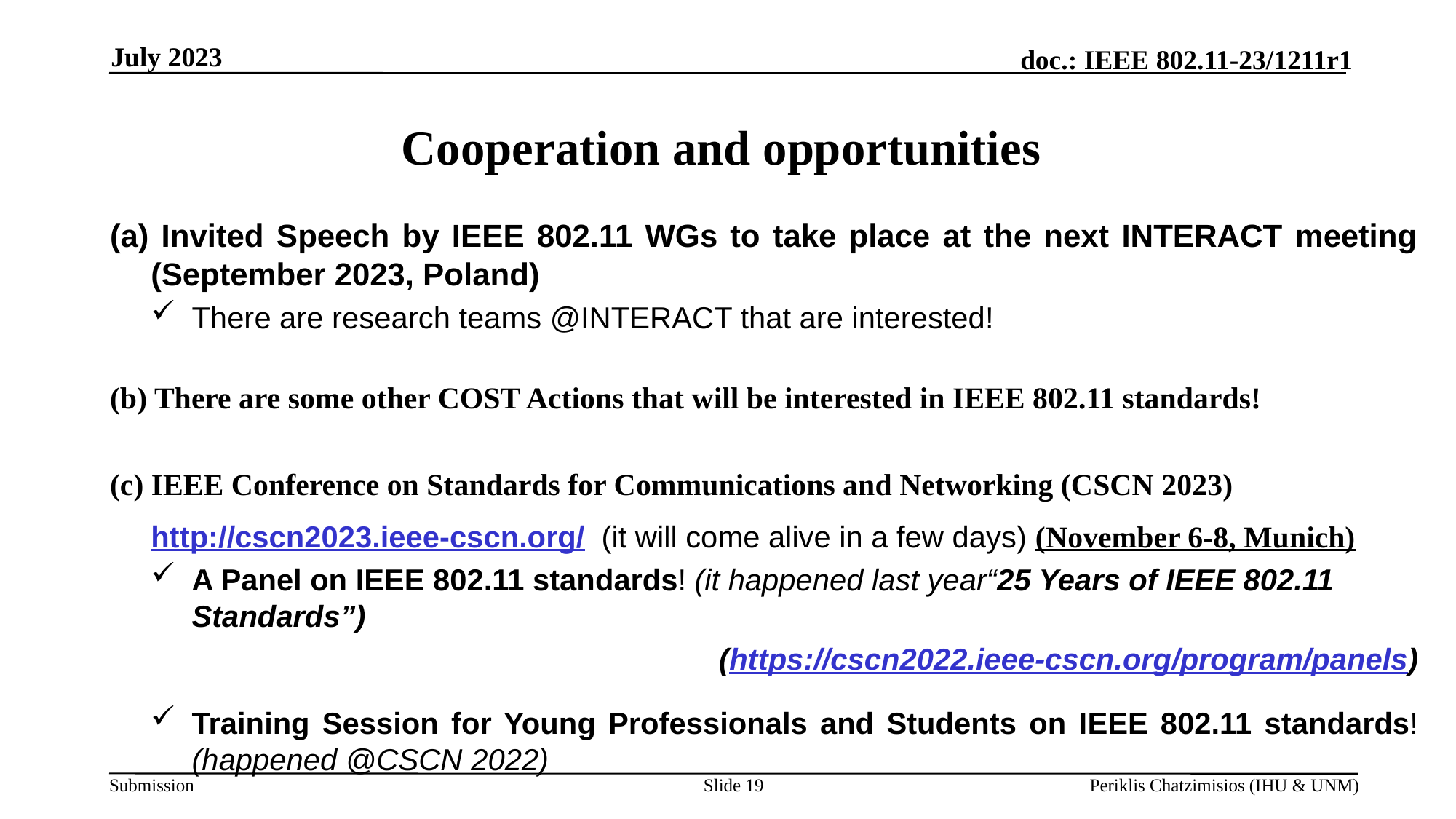

July 2023
# Cooperation and opportunities
(a) Invited Speech by IEEE 802.11 WGs to take place at the next INTERACT meeting (September 2023, Poland)
There are research teams @INTERACT that are interested!

(b) There are some other COST Actions that will be interested in IEEE 802.11 standards!

(c) IEEE Conference on Standards for Communications and Networking (CSCN 2023)
http://cscn2023.ieee-cscn.org/  (it will come alive in a few days) (November 6-8, Munich)
A Panel on IEEE 802.11 standards! (it happened last year“25 Years of IEEE 802.11 Standards”)
(https://cscn2022.ieee-cscn.org/program/panels)
Training Session for Young Professionals and Students on IEEE 802.11 standards! (happened @CSCN 2022)

Slide 19
Periklis Chatzimisios (IHU & UNM)